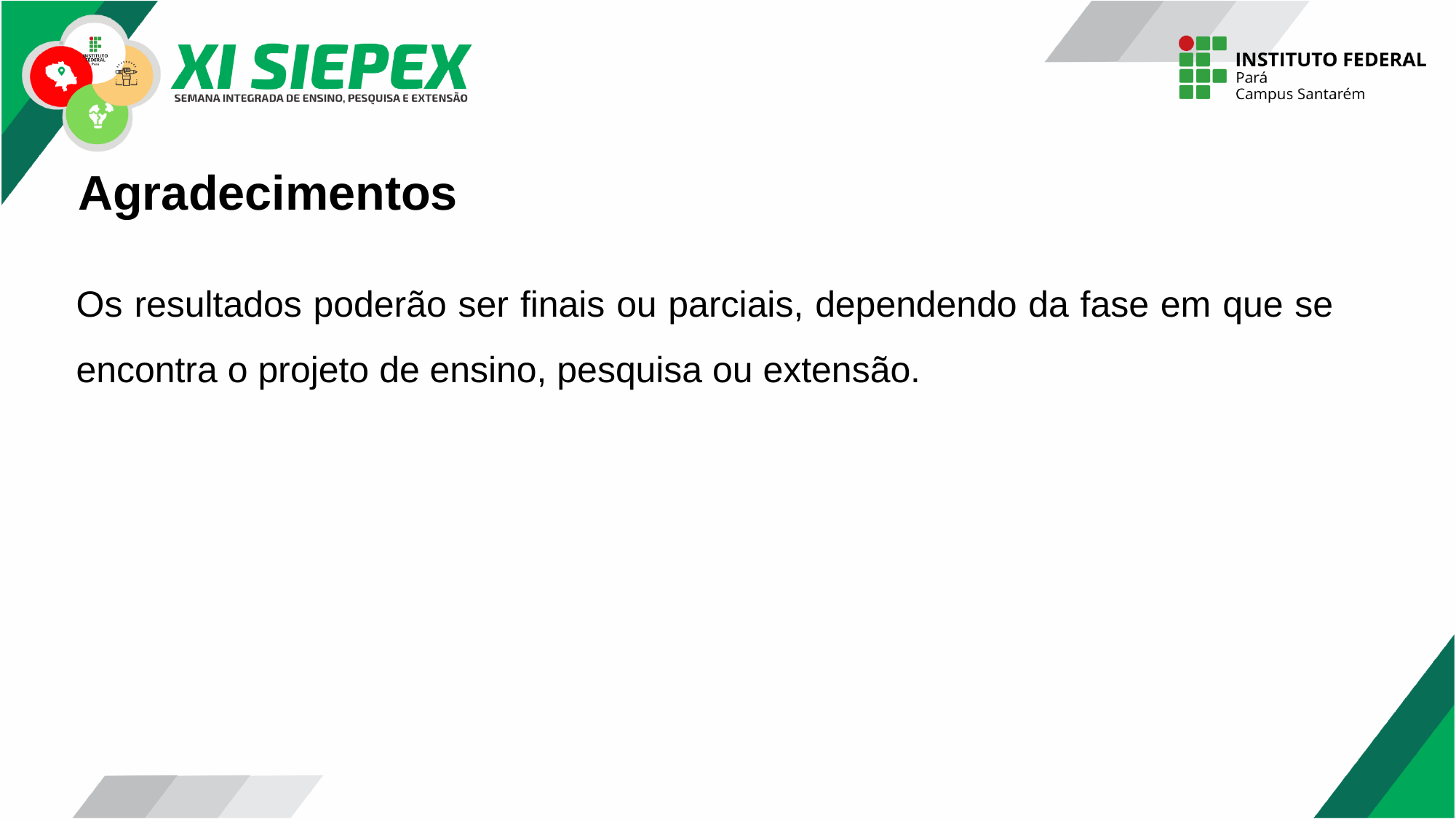

Agradecimentos
Os resultados poderão ser finais ou parciais, dependendo da fase em que se encontra o projeto de ensino, pesquisa ou extensão.